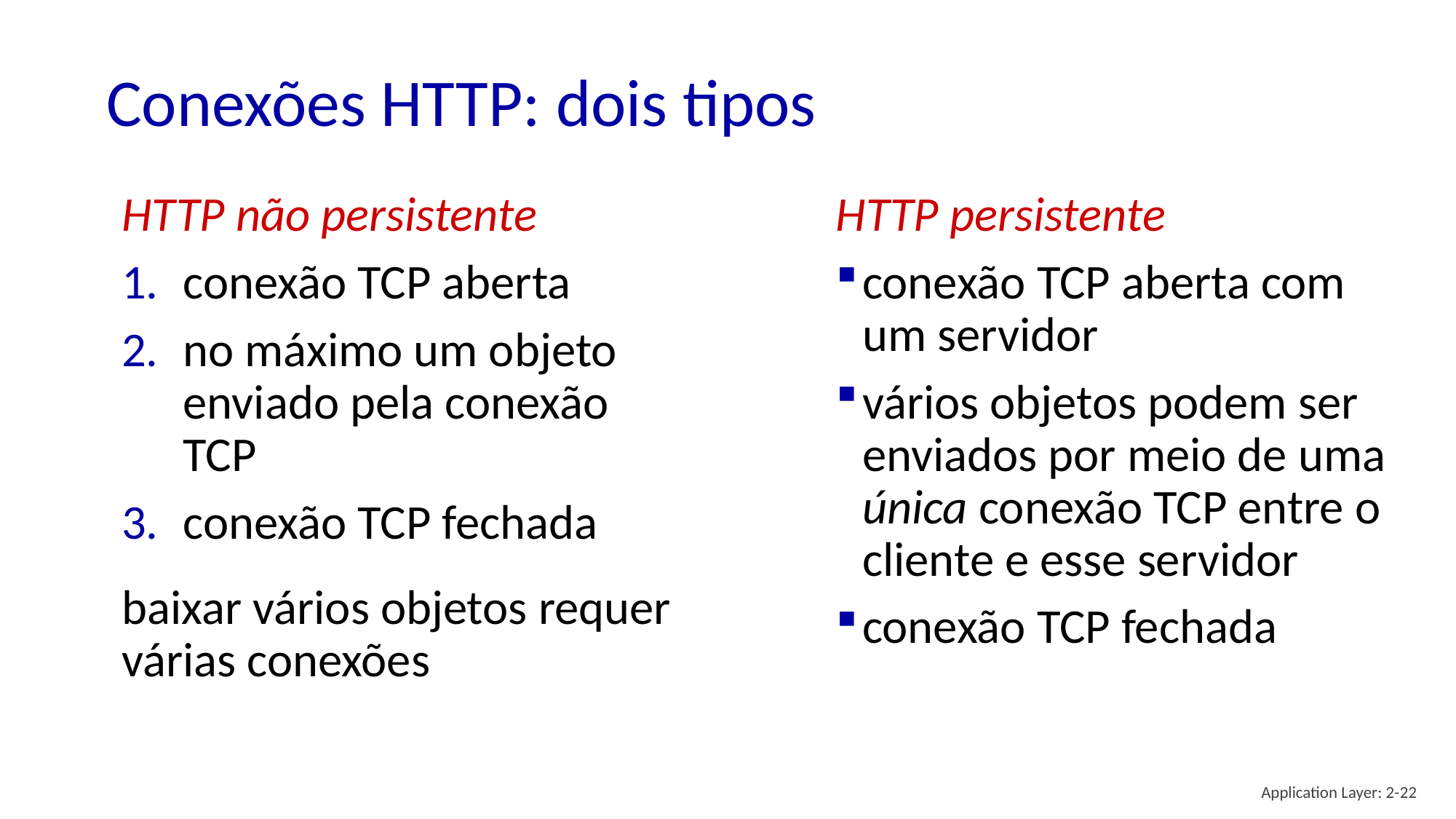

# Conexões HTTP: dois tipos
HTTP não persistente
conexão TCP aberta
no máximo um objeto enviado pela conexão TCP
conexão TCP fechada
baixar vários objetos requer várias conexões
HTTP persistente
conexão TCP aberta com um servidor
vários objetos podem ser enviados por meio de uma única conexão TCP entre o cliente e esse servidor
conexão TCP fechada

Application Layer: 2-22